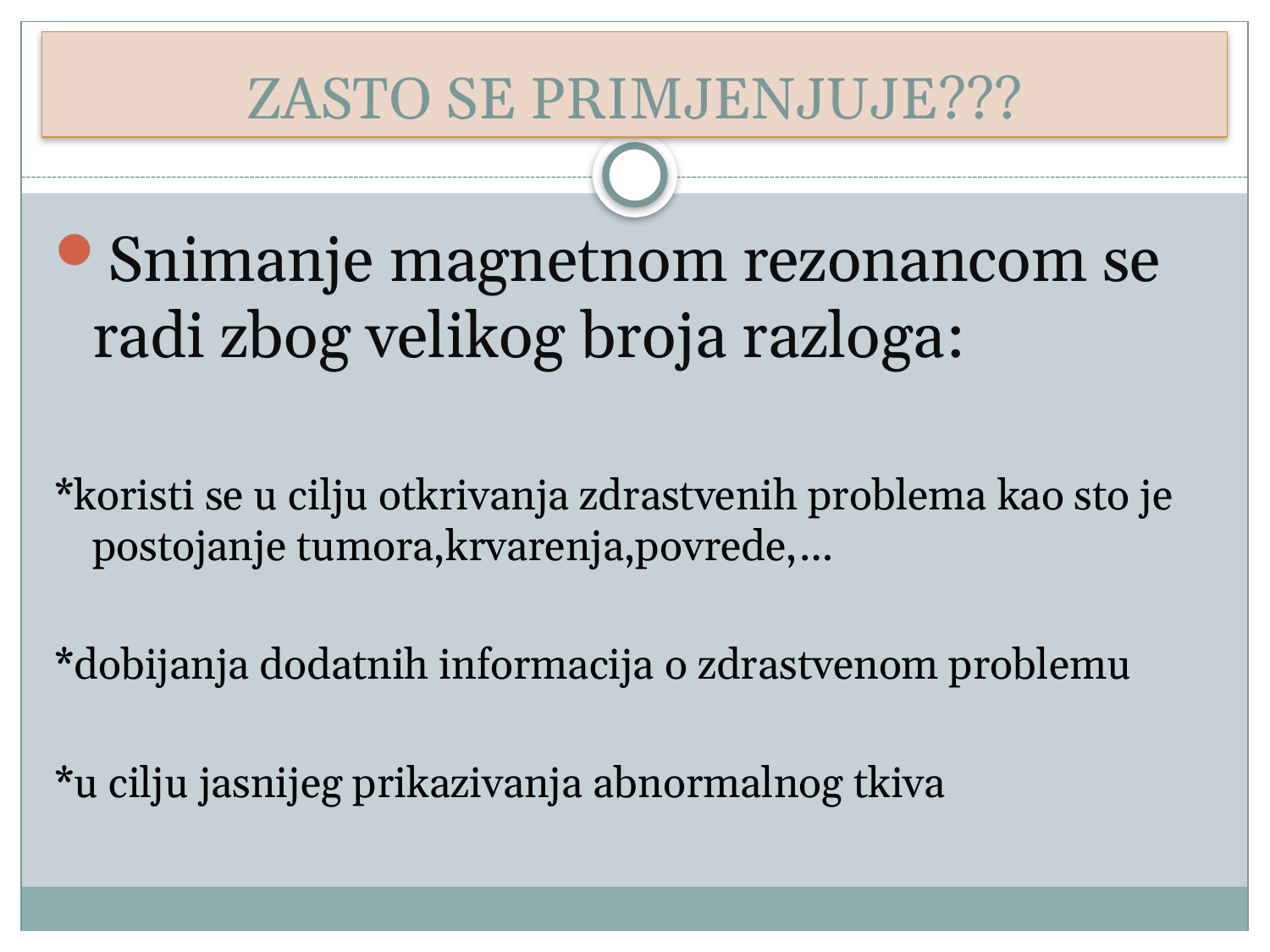

# ZASTO SE PRIMJENJUJE???
Snimanje magnetnom rezonancom se radi zbog velikog broja razloga:

*koristi se u cilju otkrivanja zdrastvenih problema kao sto je postojanje tumora,krvarenja,povrede,…

*dobijanja dodatnih informacija o zdrastvenom problemu

*u cilju jasnijeg prikazivanja abnormalnog tkiva